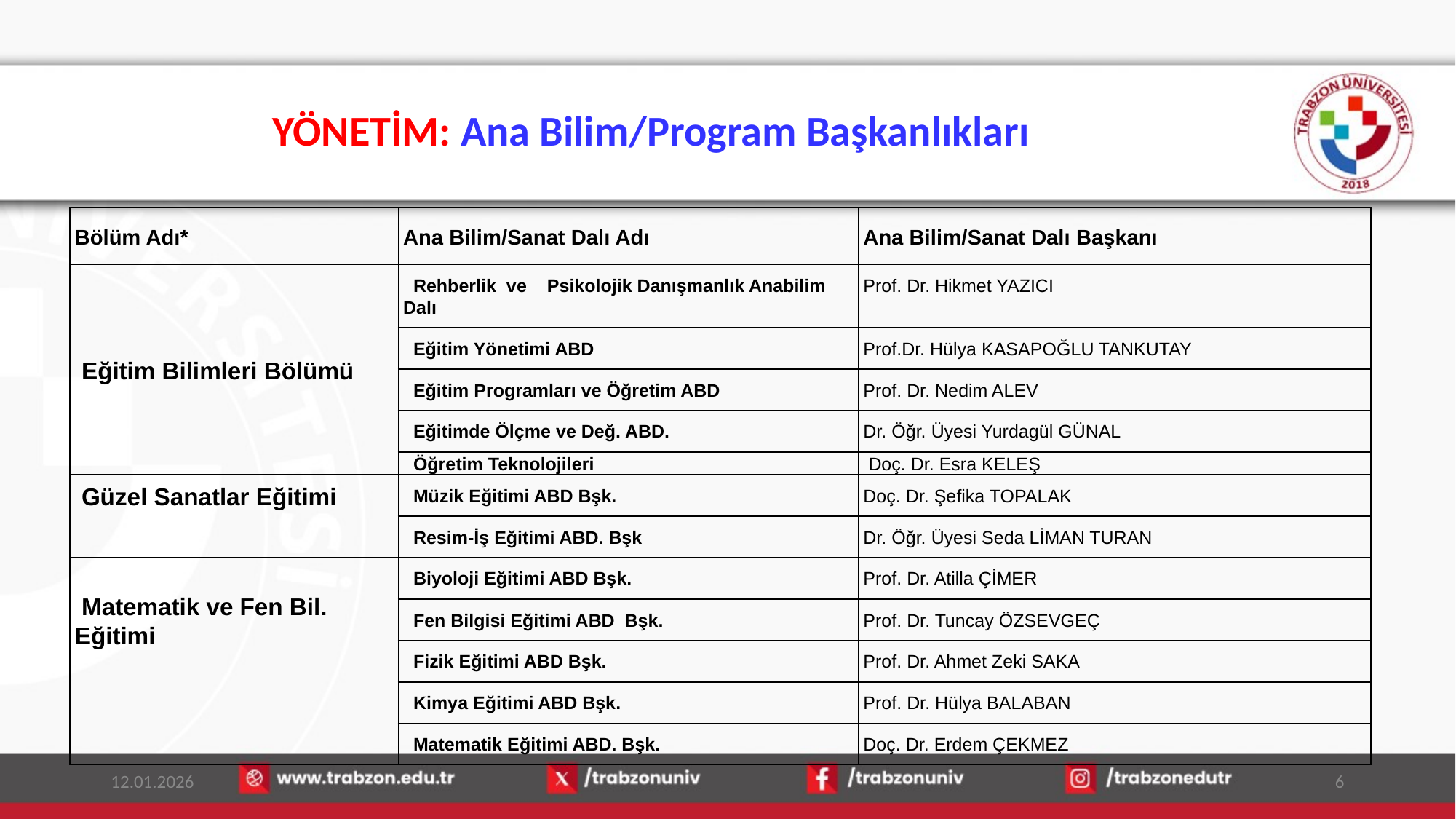

# YÖNETİM: Ana Bilim/Program Başkanlıkları
| Bölüm Adı\* | Ana Bilim/Sanat Dalı Adı | Ana Bilim/Sanat Dalı Başkanı |
| --- | --- | --- |
| Eğitim Bilimleri Bölümü | Rehberlik ve Psikolojik Danışmanlık Anabilim Dalı | Prof. Dr. Hikmet YAZICI |
|  | Eğitim Yönetimi ABD | Prof.Dr. Hülya KASAPOĞLU TANKUTAY |
|  | Eğitim Programları ve Öğretim ABD | Prof. Dr. Nedim ALEV |
|  | Eğitimde Ölçme ve Değ. ABD. | Dr. Öğr. Üyesi Yurdagül GÜNAL |
|  | Öğretim Teknolojileri | Doç. Dr. Esra KELEŞ |
| Güzel Sanatlar Eğitimi | Müzik Eğitimi ABD Bşk. | Doç. Dr. Şefika TOPALAK |
|  | Resim-İş Eğitimi ABD. Bşk | Dr. Öğr. Üyesi Seda LİMAN TURAN |
| Matematik ve Fen Bil. Eğitimi | Biyoloji Eğitimi ABD Bşk. | Prof. Dr. Atilla ÇİMER |
|  | Fen Bilgisi Eğitimi ABD Bşk. | Prof. Dr. Tuncay ÖZSEVGEÇ |
|  | Fizik Eğitimi ABD Bşk. | Prof. Dr. Ahmet Zeki SAKA |
|  | Kimya Eğitimi ABD Bşk. | Prof. Dr. Hülya BALABAN |
|  | Matematik Eğitimi ABD. Bşk. | Doç. Dr. Erdem ÇEKMEZ |
12.01.2026
6